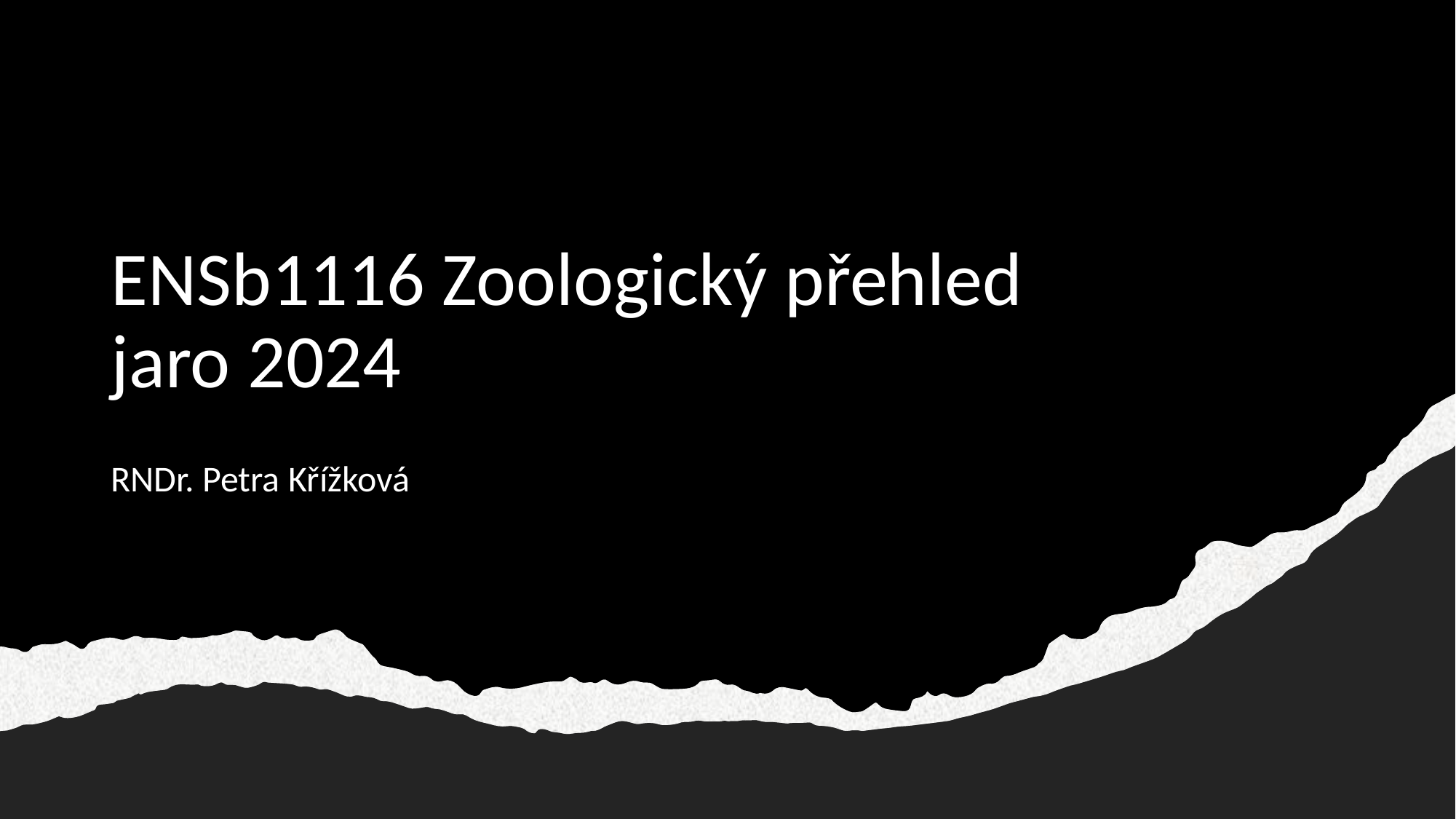

# ENSb1116 Zoologický přehled jaro 2024

RNDr. Petra Křížková